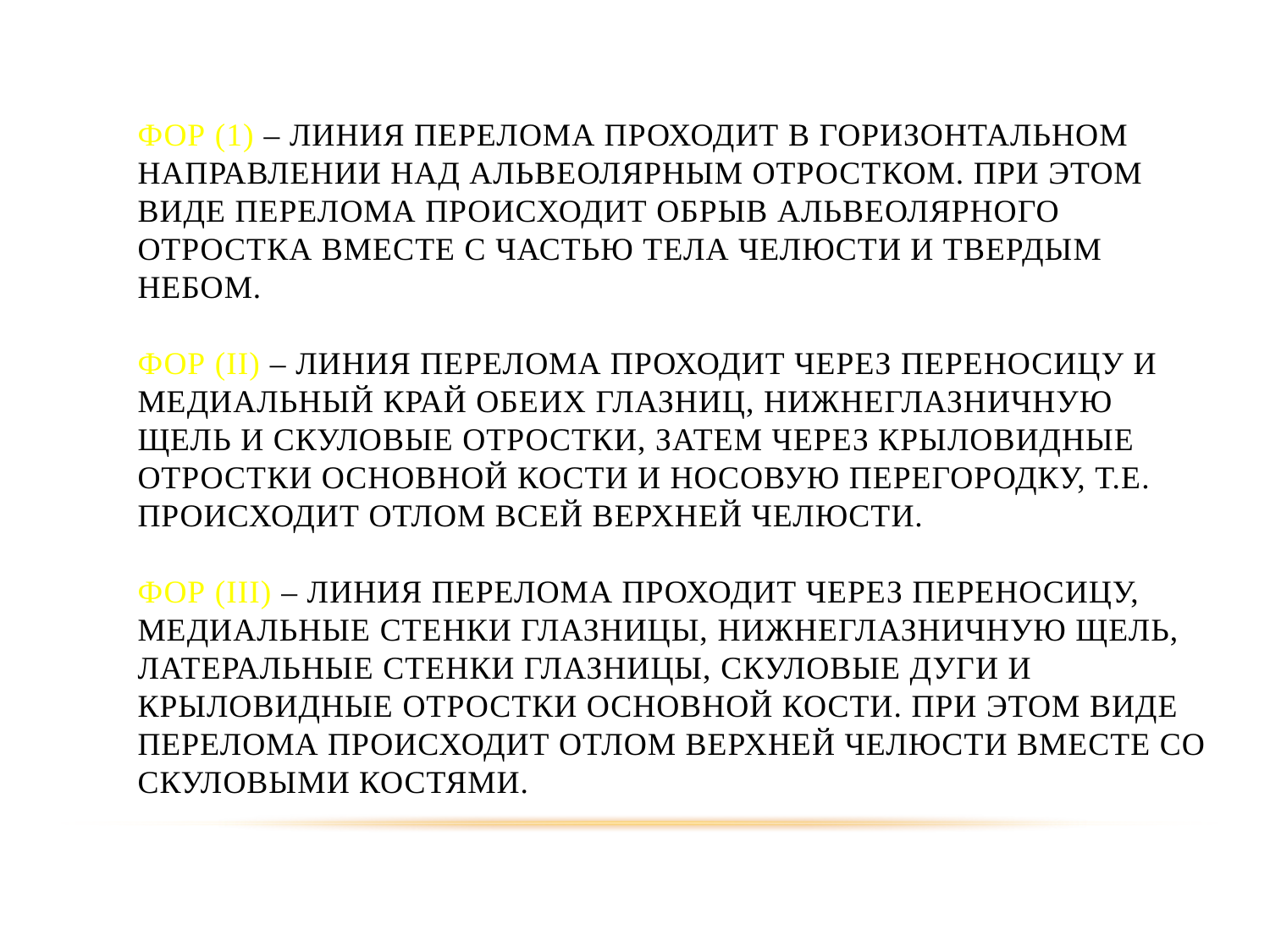

# Фор (1) – линия перелома проходит в горизонтальном направлении над альвеолярным отростком. При этом виде перелома происходит обрыв альвеолярного отростка вместе с частью тела челюсти и твердым небом. Фор (II) – линия перелома проходит через переносицу и медиальный край обеих глазниц, нижнеглазничную щель и скуловые отростки, затем через крыловидные отростки основной кости и носовую перегородку, т.е. происходит отлом всей верхней челюсти. Фор (III) – линия перелома проходит через переносицу, медиальные стенки глазницы, нижнеглазничную щель, латеральные стенки глазницы, скуловые дуги и крыловидные отростки основной кости. При этом виде перелома происходит отлом верхней челюсти вместе со скуловыми костями.